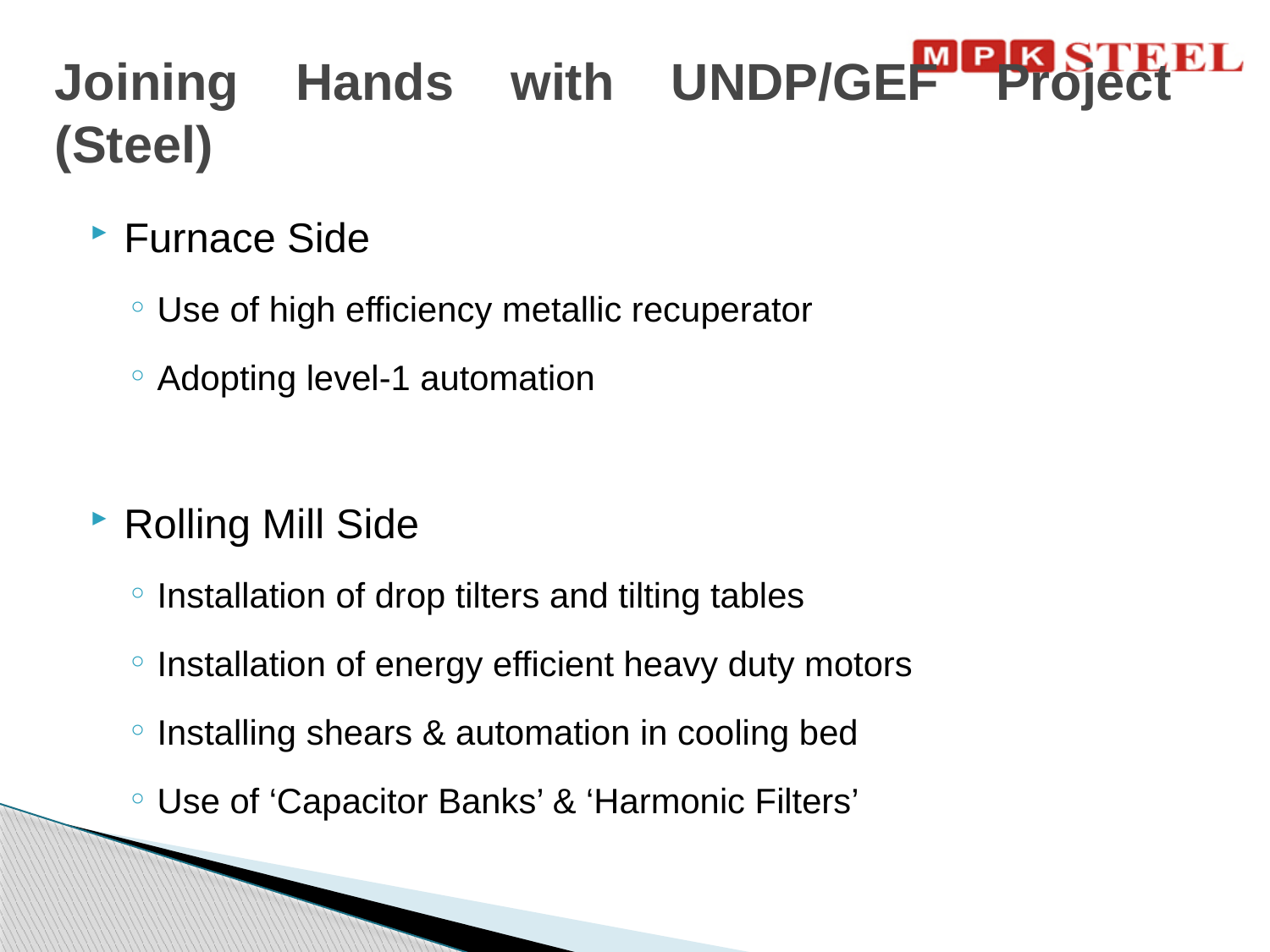

# Joining Hands with UNDP/GEF Project (Steel)
Furnace Side
Use of high efficiency metallic recuperator
Adopting level-1 automation

Rolling Mill Side
Installation of drop tilters and tilting tables
Installation of energy efficient heavy duty motors
Installing shears & automation in cooling bed
Use of ‘Capacitor Banks’ & ‘Harmonic Filters’